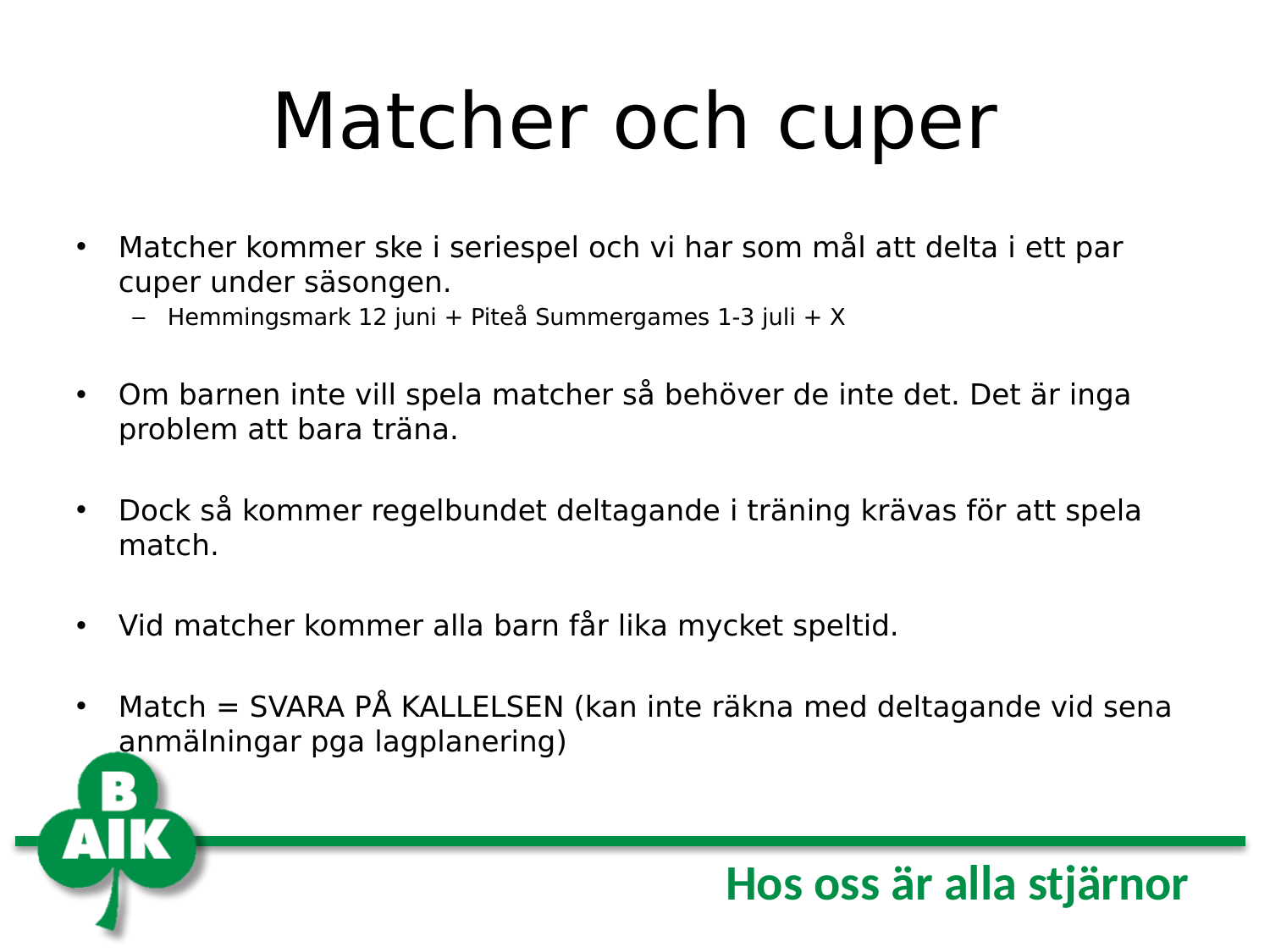

# Matcher och cuper
Matcher kommer ske i seriespel och vi har som mål att delta i ett par cuper under säsongen.
Hemmingsmark 12 juni + Piteå Summergames 1-3 juli + X

Om barnen inte vill spela matcher så behöver de inte det. Det är inga problem att bara träna.

Dock så kommer regelbundet deltagande i träning krävas för att spela match.

Vid matcher kommer alla barn får lika mycket speltid.

Match = SVARA PÅ KALLELSEN (kan inte räkna med deltagande vid sena anmälningar pga lagplanering)